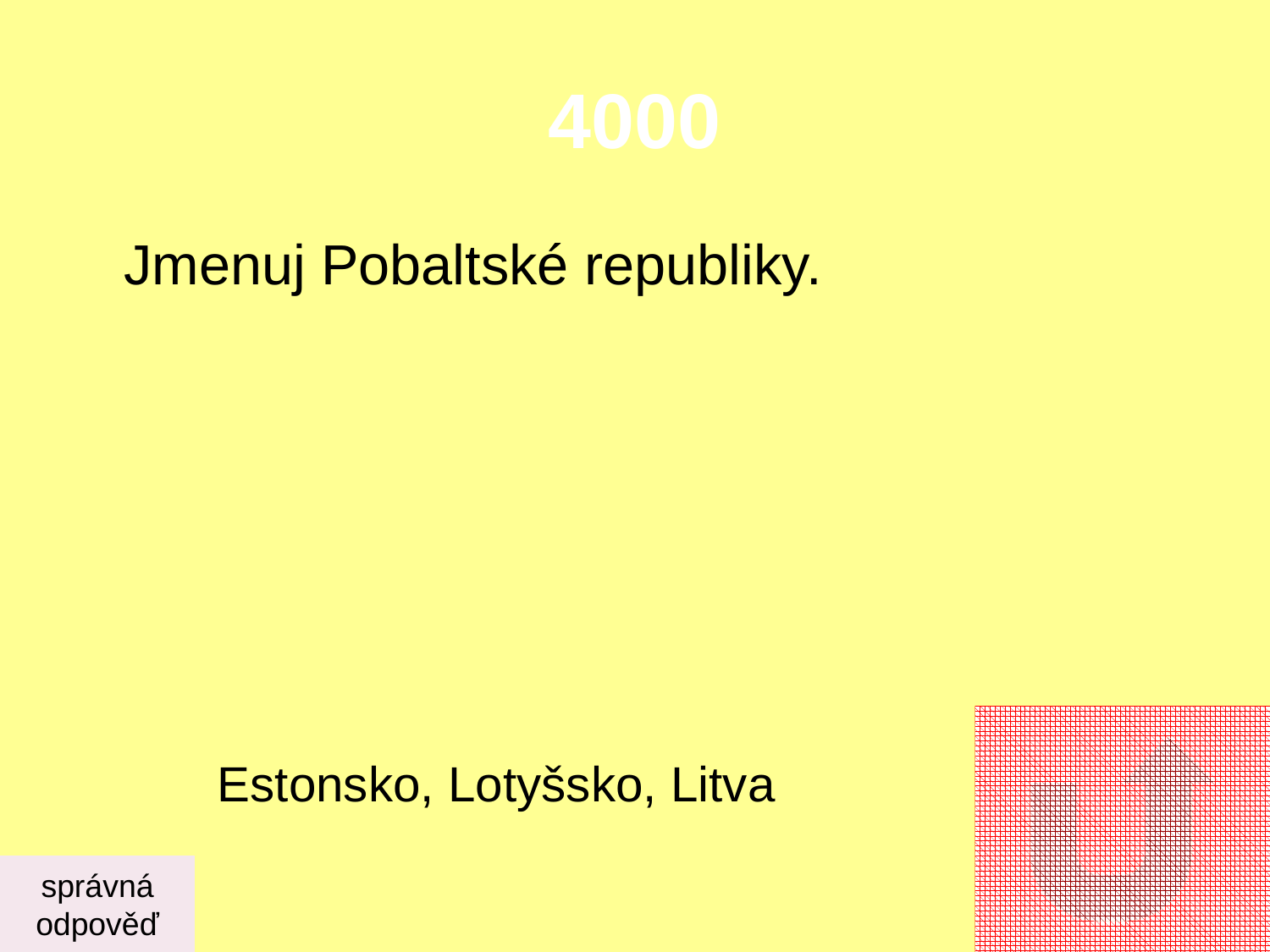

# 4000
	Jmenuj Pobaltské republiky.

Estonsko, Lotyšsko, Litva
správná
odpověď